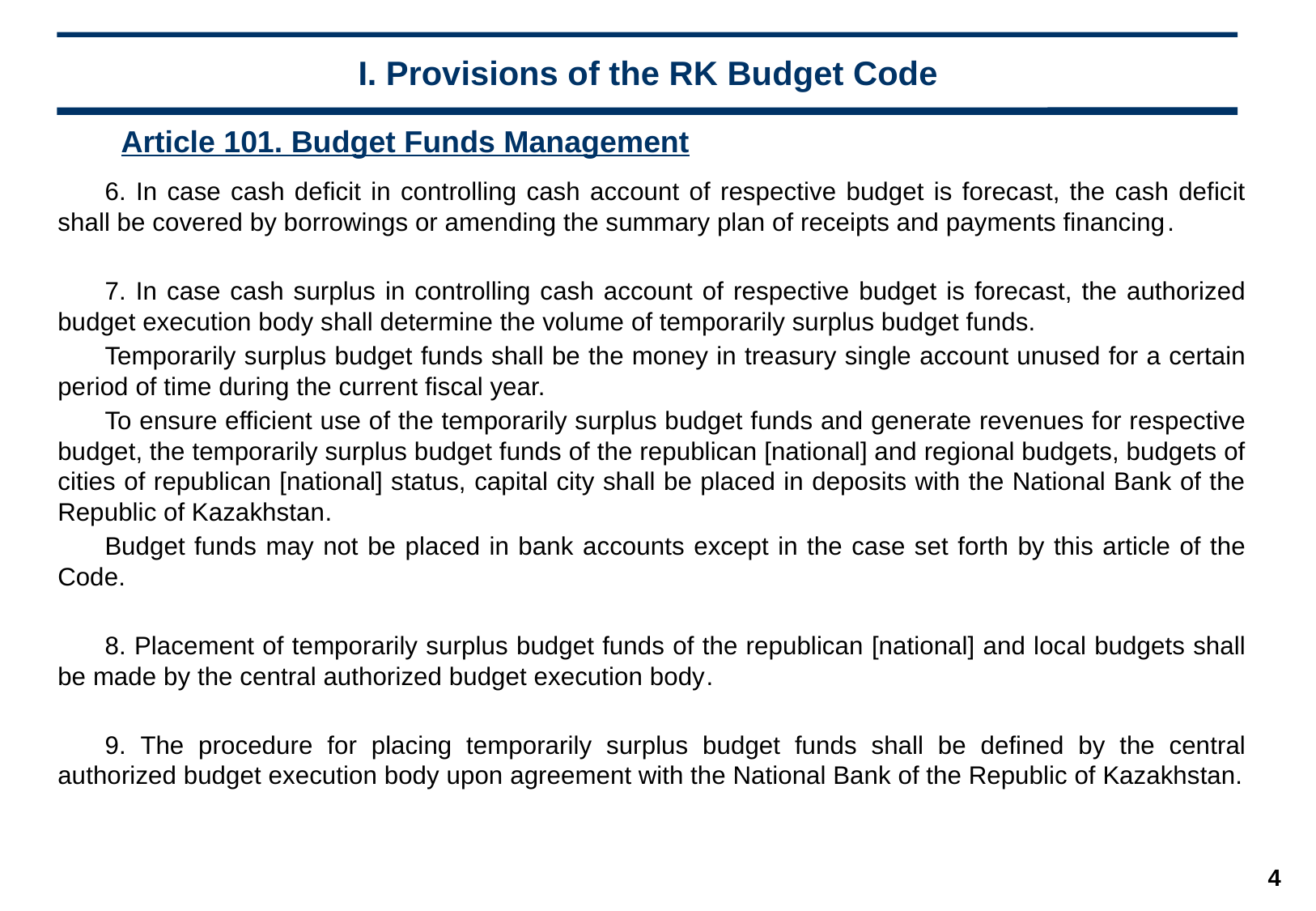

# I. Provisions of the RK Budget Code
         Article 101. Budget Funds Management

6. In case cash deficit in controlling cash account of respective budget is forecast, the cash deficit shall be covered by borrowings or amending the summary plan of receipts and payments financing.

7. In case cash surplus in controlling cash account of respective budget is forecast, the authorized budget execution body shall determine the volume of temporarily surplus budget funds.
Temporarily surplus budget funds shall be the money in treasury single account unused for a certain period of time during the current fiscal year.
To ensure efficient use of the temporarily surplus budget funds and generate revenues for respective budget, the temporarily surplus budget funds of the republican [national] and regional budgets, budgets of cities of republican [national] status, capital city shall be placed in deposits with the National Bank of the Republic of Kazakhstan.
Budget funds may not be placed in bank accounts except in the case set forth by this article of the Code.

8. Placement of temporarily surplus budget funds of the republican [national] and local budgets shall be made by the central authorized budget execution body.

9. The procedure for placing temporarily surplus budget funds shall be defined by the central authorized budget execution body upon agreement with the National Bank of the Republic of Kazakhstan.